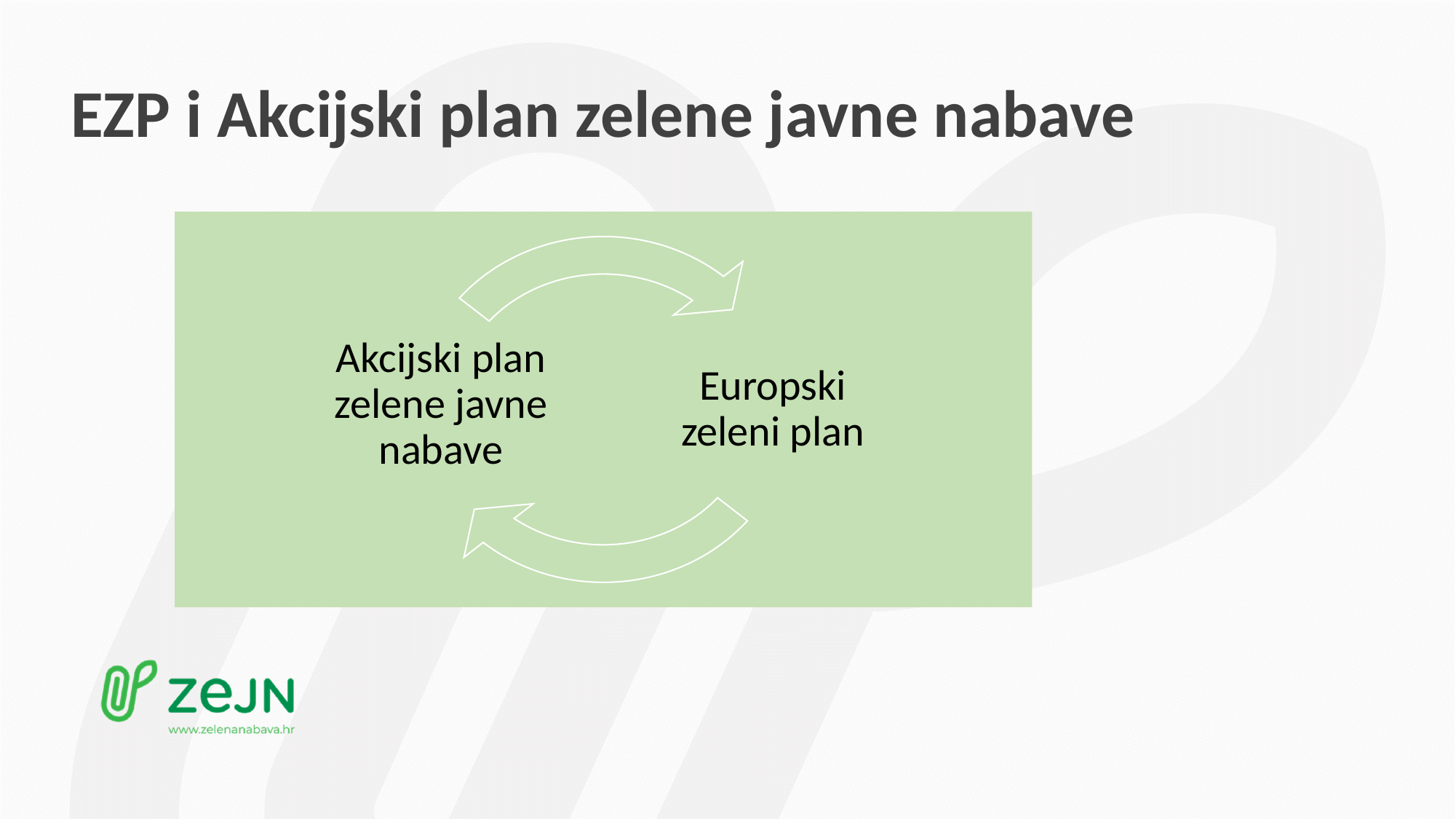

# EZP i Akcijski plan zelene javne nabave

Europski zeleni plan
Akcijski plan zelene javne nabave